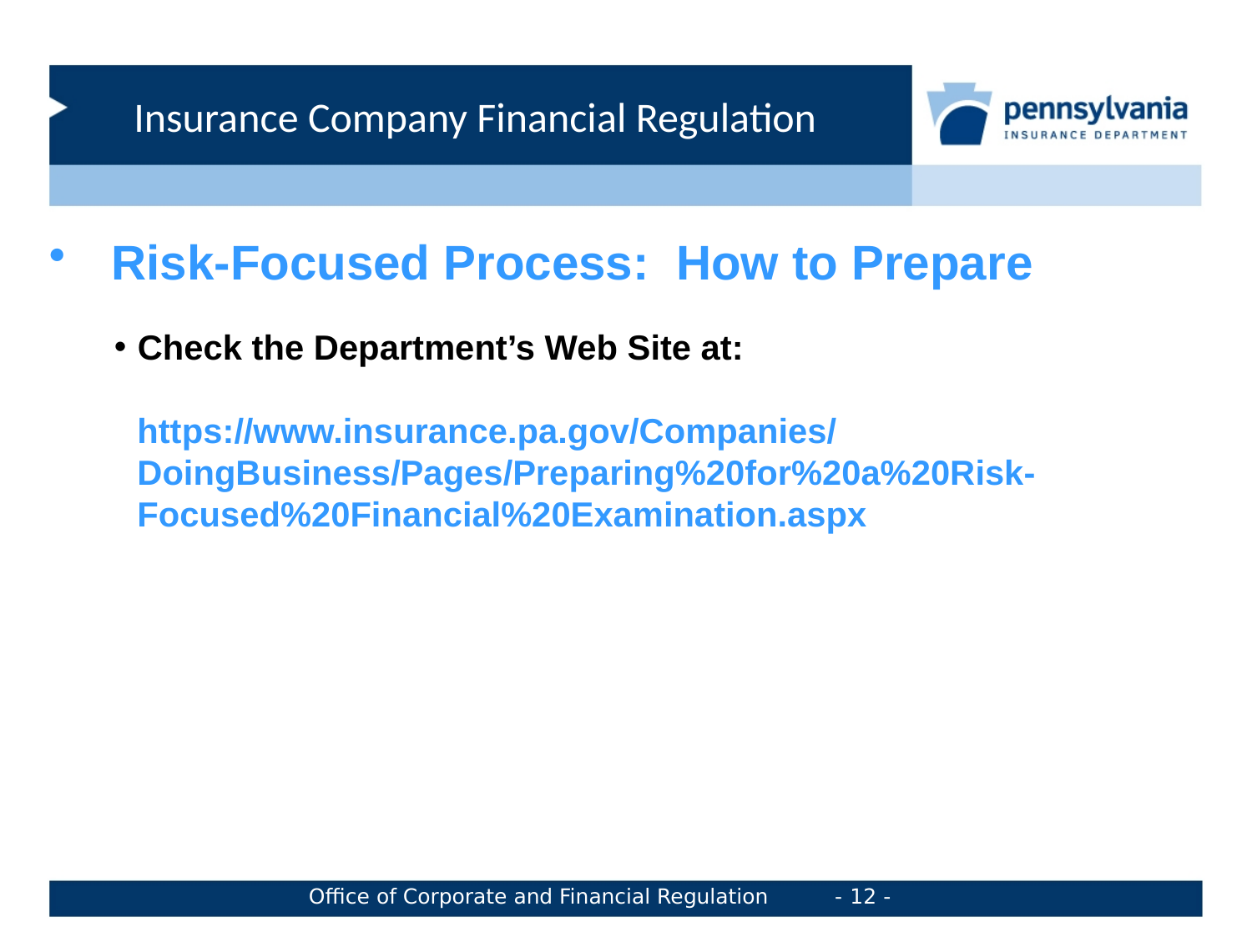

Risk-Focused Process:  How to Prepare
Check the Department’s Web Site at:

https://www.insurance.pa.gov/Companies/DoingBusiness/Pages/Preparing%20for%20a%20Risk-Focused%20Financial%20Examination.aspx